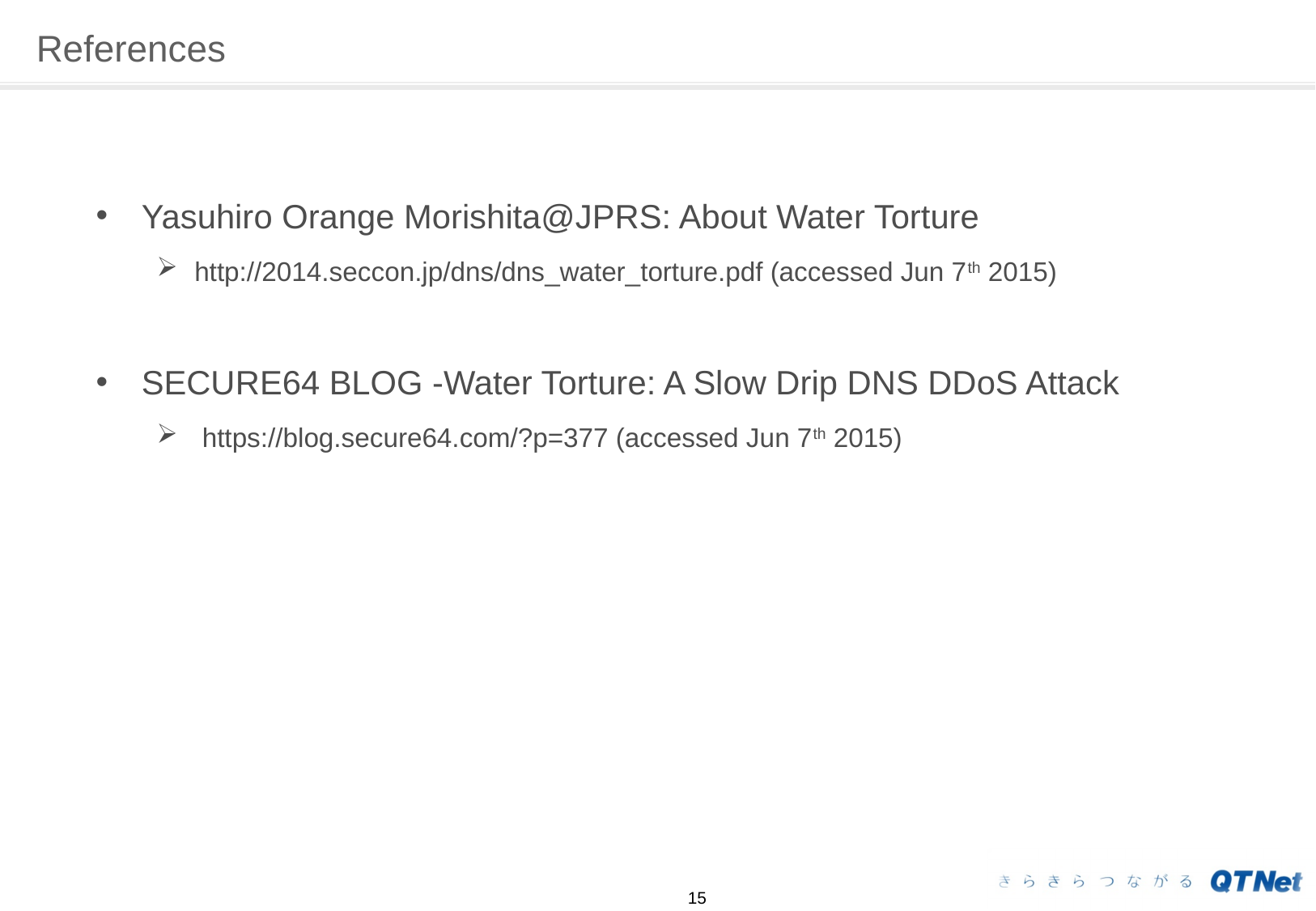

# References
Yasuhiro Orange Morishita@JPRS: About Water Torture
http://2014.seccon.jp/dns/dns_water_torture.pdf (accessed Jun 7th 2015)

SECURE64 BLOG -Water Torture: A Slow Drip DNS DDoS Attack
https://blog.secure64.com/?p=377 (accessed Jun 7th 2015)

15